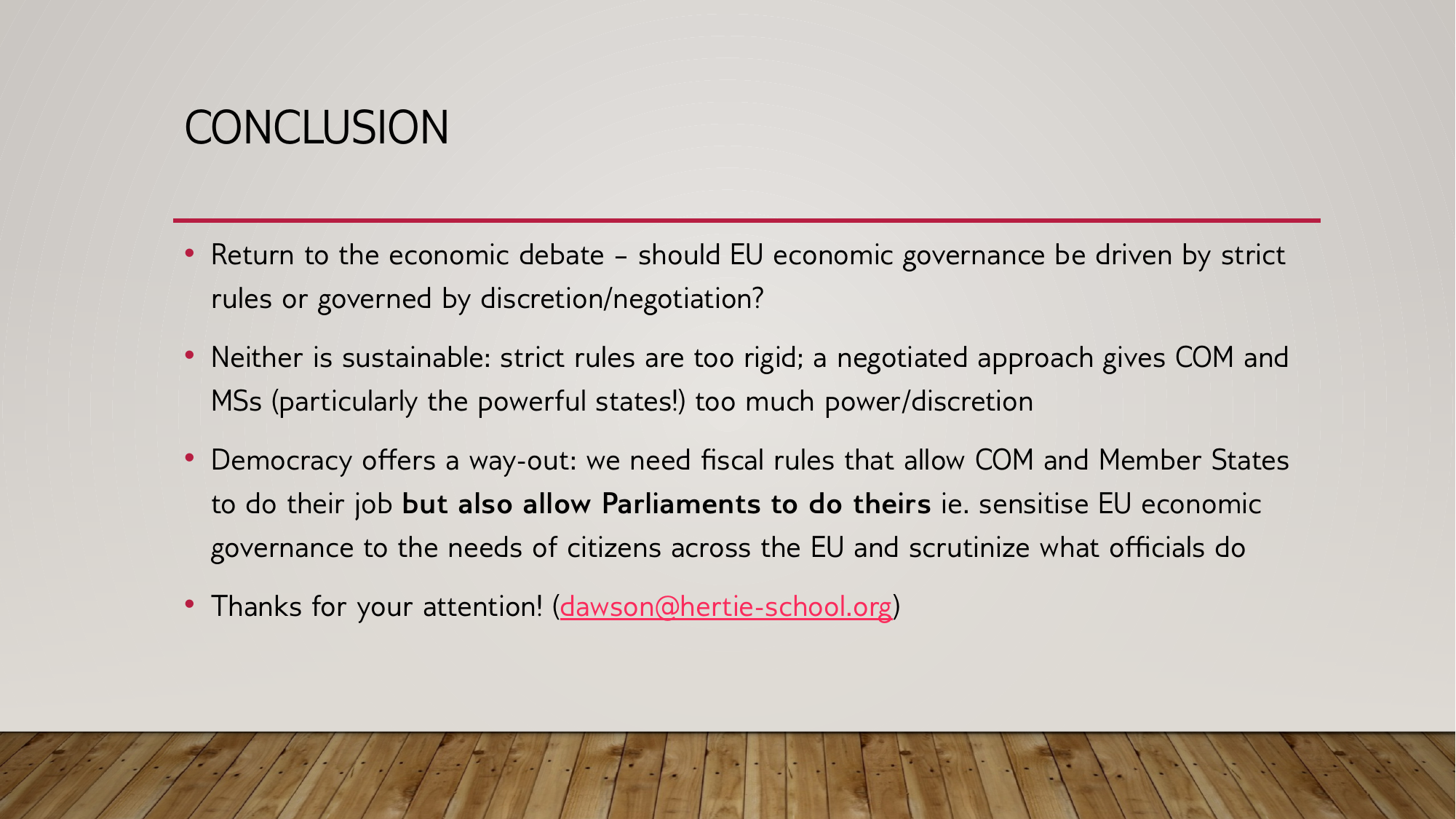

# COnclusion
Return to the economic debate – should EU economic governance be driven by strict rules or governed by discretion/negotiation?
Neither is sustainable: strict rules are too rigid; a negotiated approach gives COM and MSs (particularly the powerful states!) too much power/discretion
Democracy offers a way-out: we need fiscal rules that allow COM and Member States to do their job but also allow Parliaments to do theirs ie. sensitise EU economic governance to the needs of citizens across the EU and scrutinize what officials do
Thanks for your attention! (dawson@hertie-school.org)